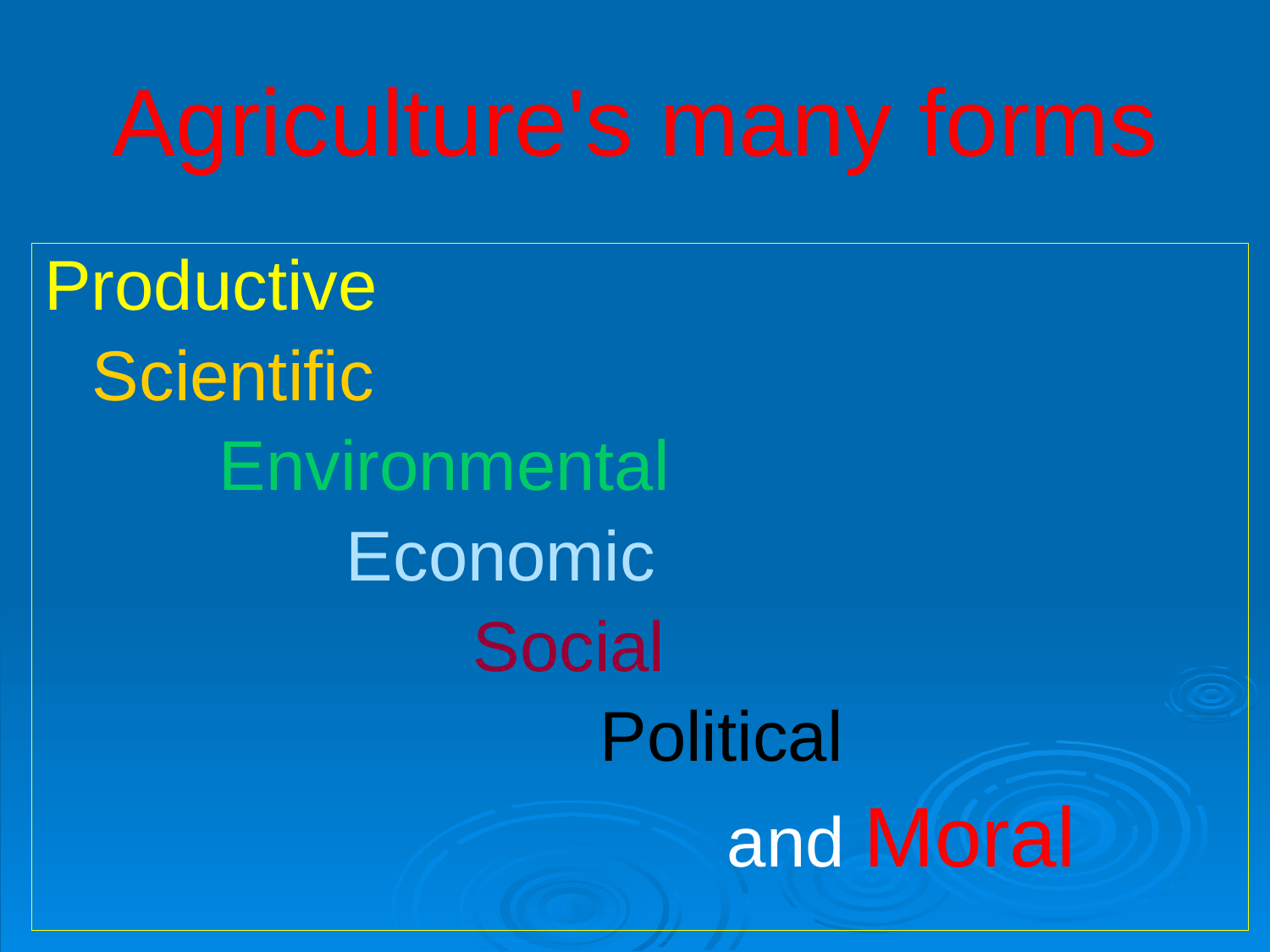

# Agriculture's many forms
Productive
	Scientific
		Environmental
			Economic
				Social
					Political
						and Moral